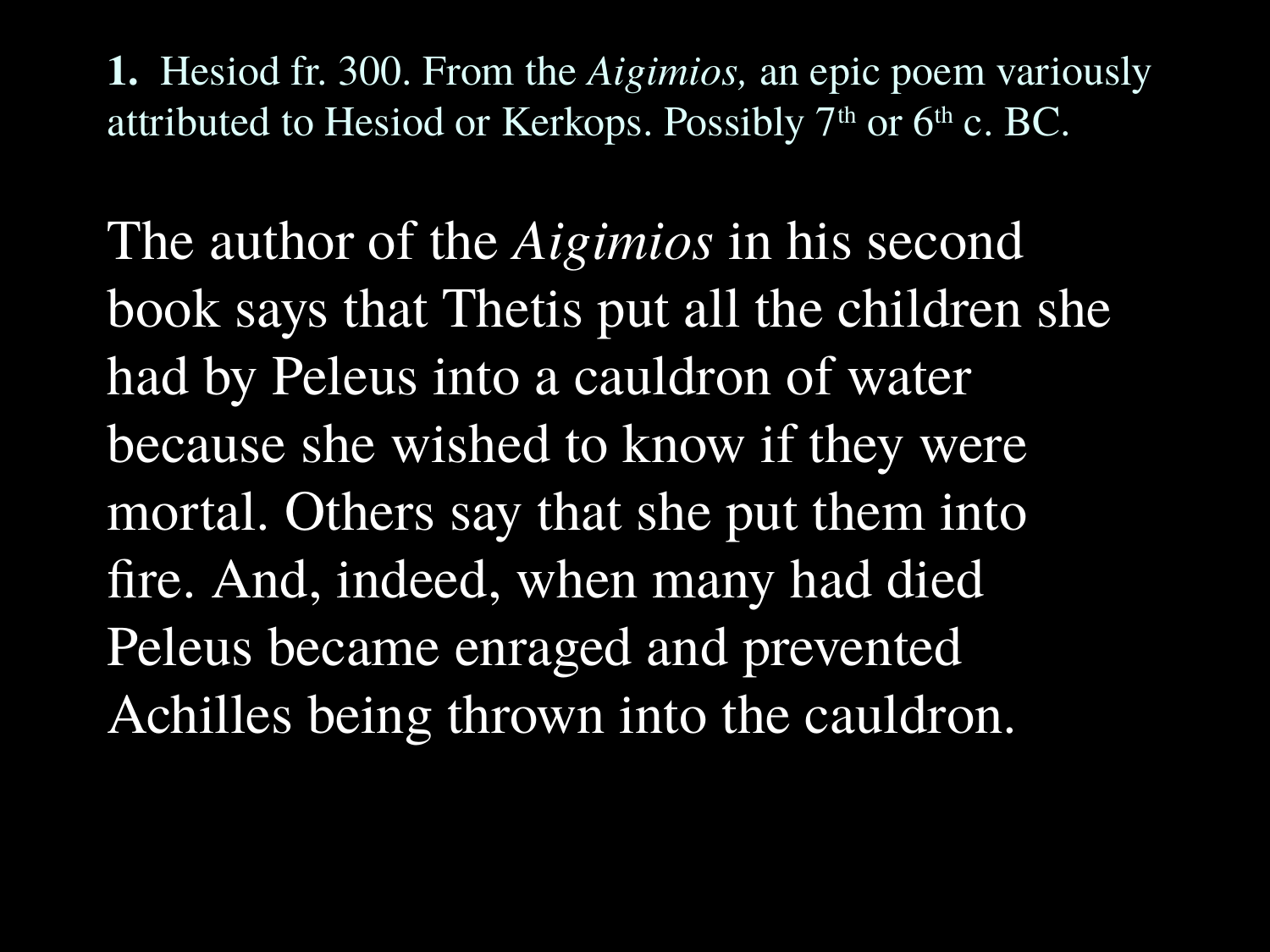

1.  Hesiod fr. 300. From the Aigimios, an epic poem variously attributed to Hesiod or Kerkops. Possibly 7th or 6th c. BC.

The author of the Aigimios in his second book says that Thetis put all the children she had by Peleus into a cauldron of water because she wished to know if they were mortal. Others say that she put them into fire. And, indeed, when many had died Peleus became enraged and prevented Achilles being thrown into the cauldron.